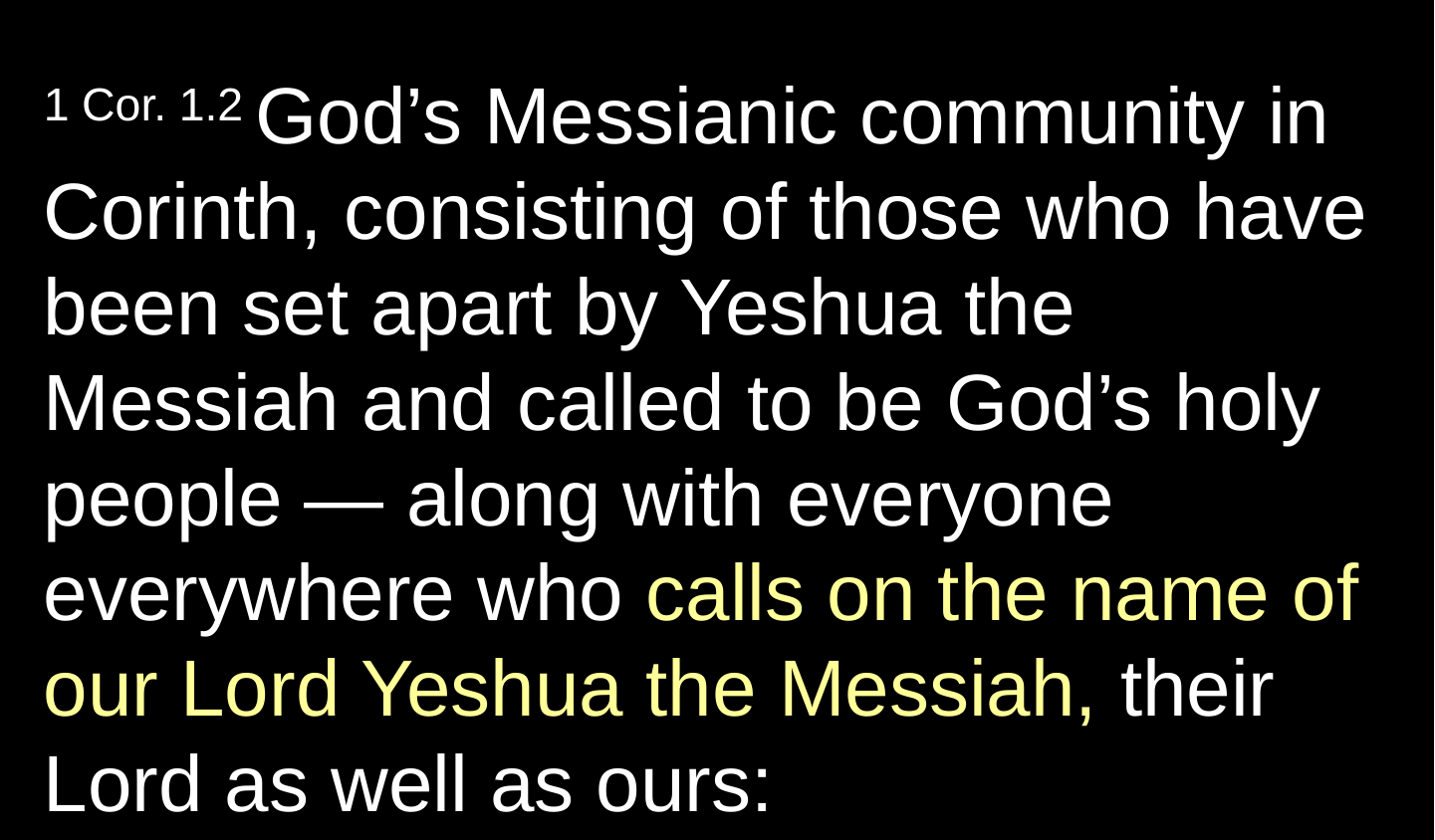

1 Cor. 1.2 God’s Messianic community in Corinth, consisting of those who have been set apart by Yeshua the Messiah and called to be God’s holy people — along with everyone everywhere who calls on the name of our Lord Yeshua the Messiah, their Lord as well as ours: